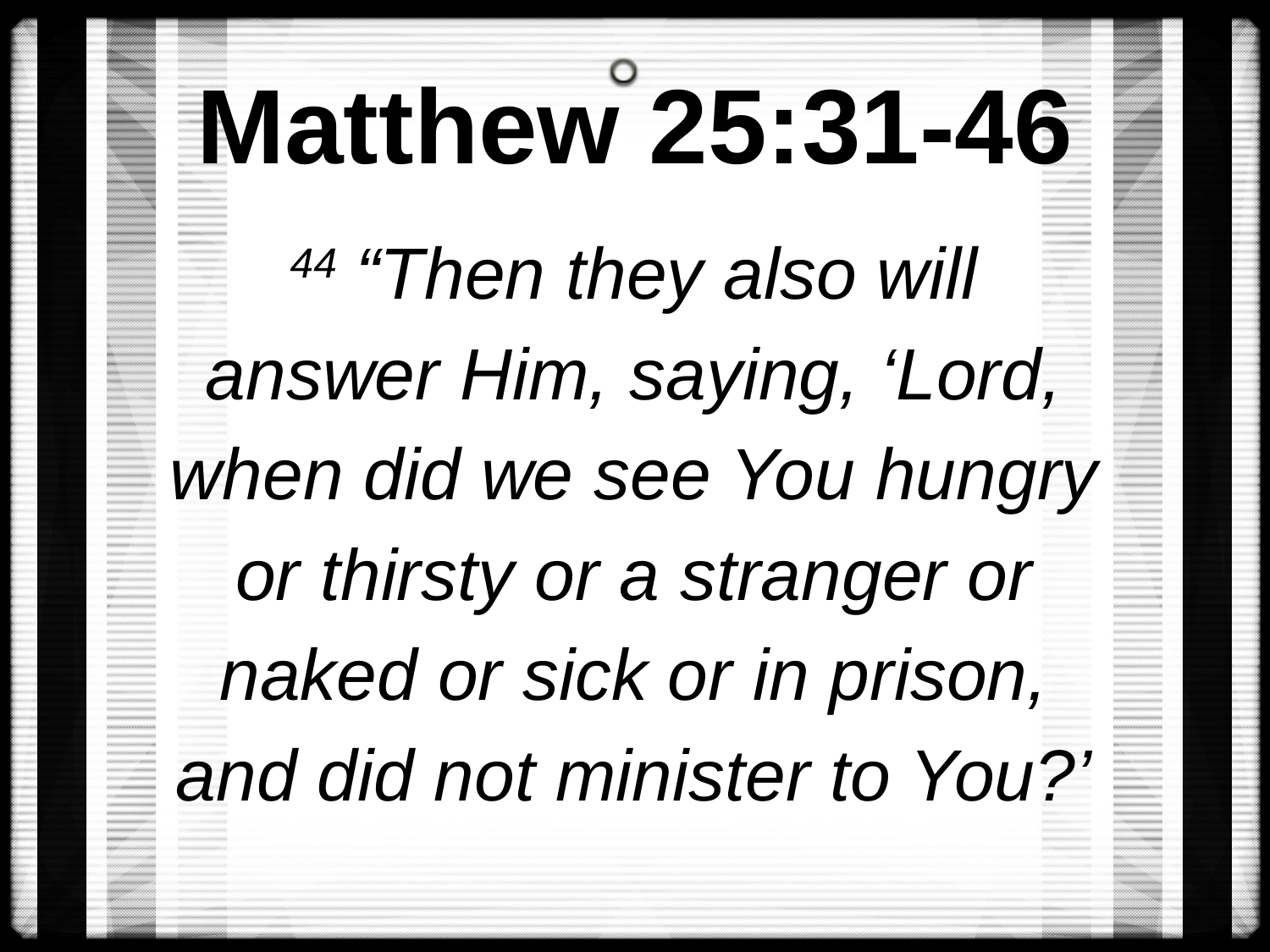

# Matthew 25:31-46
44 “Then they also will answer Him, saying, ‘Lord, when did we see You hungry or thirsty or a stranger or naked or sick or in prison, and did not minister to You?’